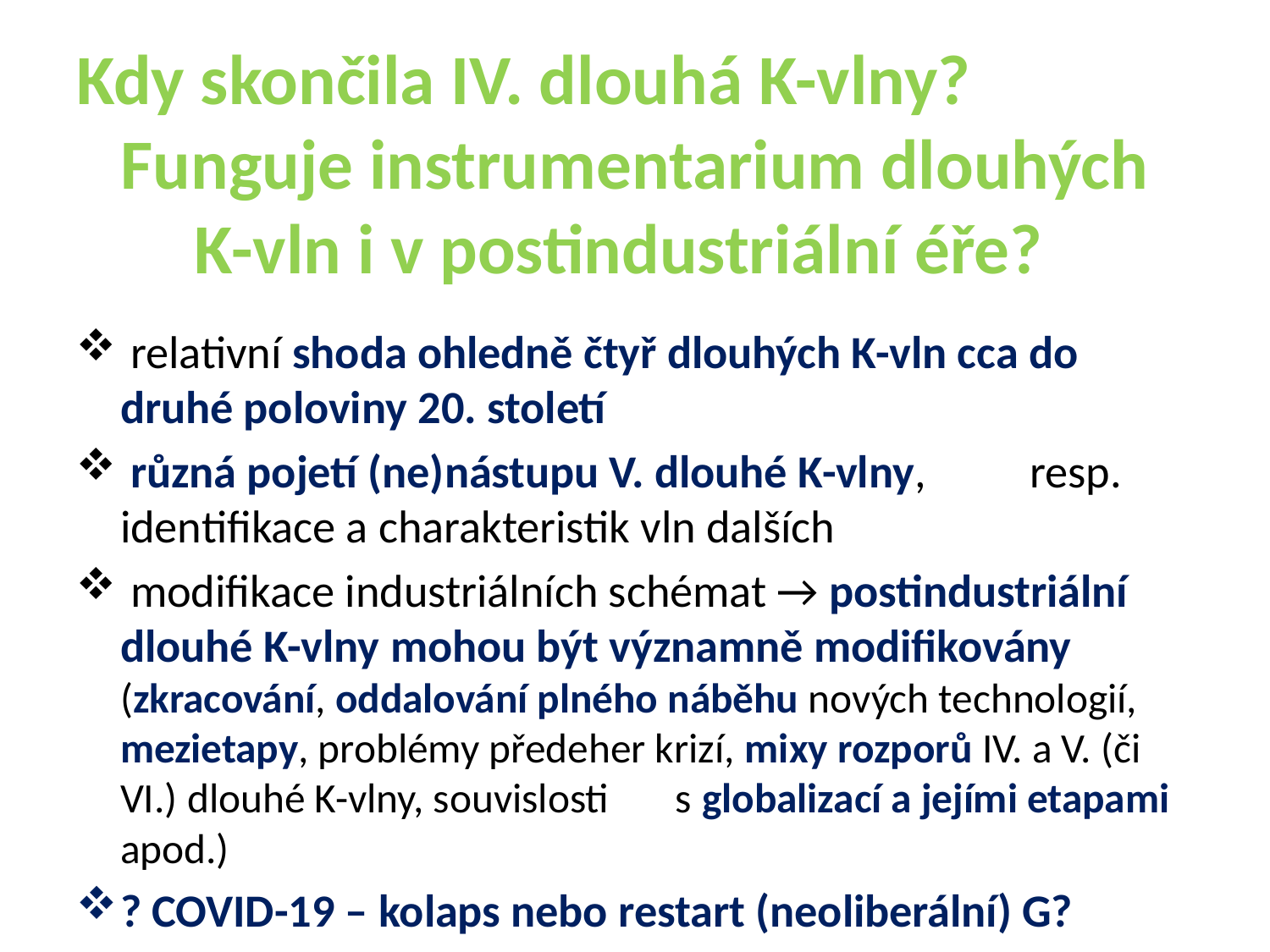

# Kdy skončila IV. dlouhá K-vlny?                 Funguje instrumentarium dlouhých   K-vln i v postindustriální éře?
 relativní shoda ohledně čtyř dlouhých K-vln cca do druhé poloviny 20. století
 různá pojetí (ne)nástupu V. dlouhé K-vlny,          resp. identifikace a charakteristik vln dalších
 modifikace industriálních schémat → postindustriální dlouhé K-vlny mohou být významně modifikovány (zkracování, oddalování plného náběhu nových technologií, mezietapy, problémy předeher krizí, mixy rozporů IV. a V. (či VI.) dlouhé K-vlny, souvislosti       s globalizací a jejími etapami apod.)
? COVID-19 – kolaps nebo restart (neoliberální) G?